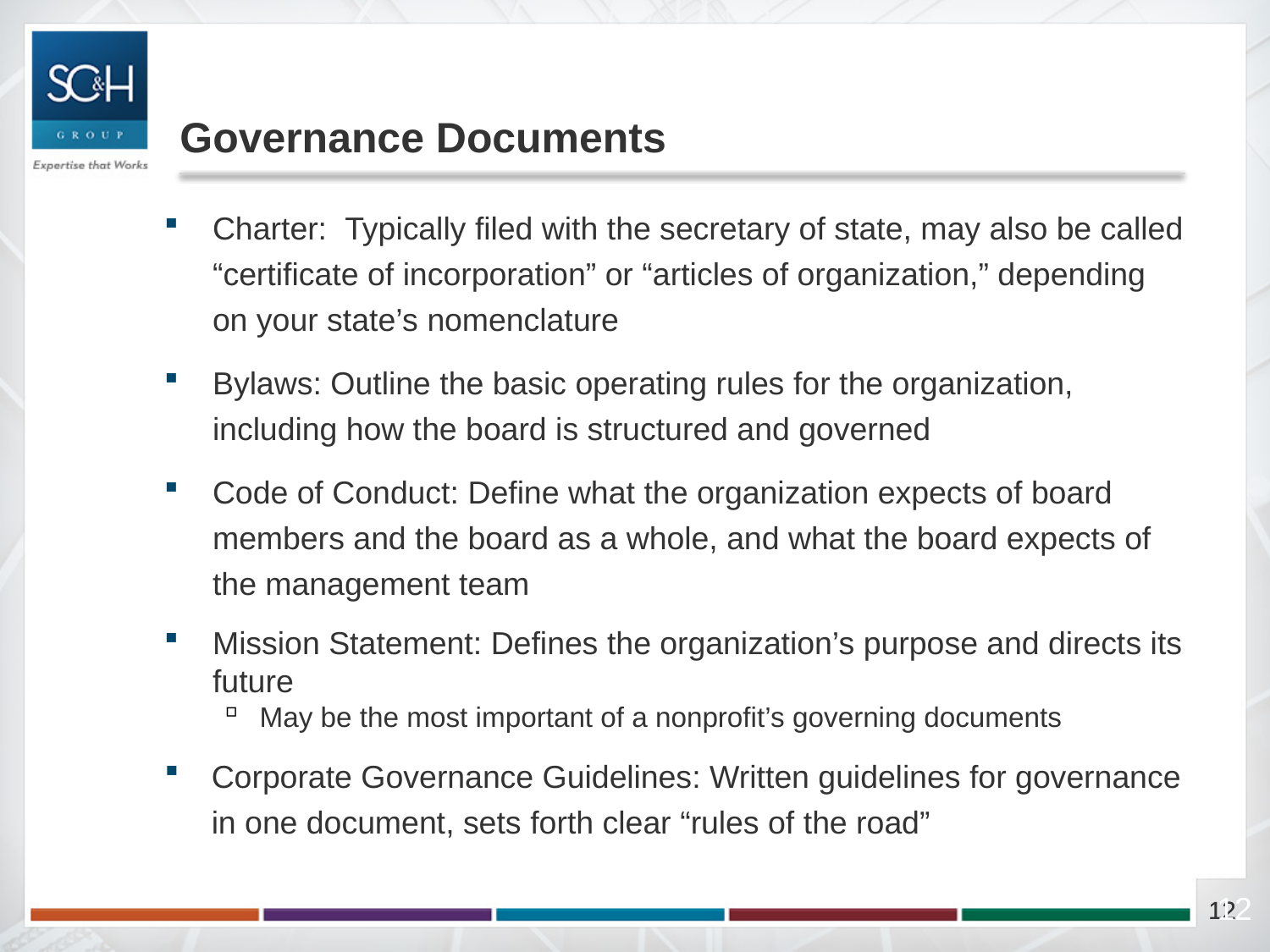

# Governance Documents
Charter:  Typically filed with the secretary of state, may also be called “certificate of incorporation” or “articles of organization,” depending on your state’s nomenclature
Bylaws: Outline the basic operating rules for the organization, including how the board is structured and governed
Code of Conduct: Define what the organization expects of board members and the board as a whole, and what the board expects of the management team
Mission Statement: Defines the organization’s purpose and directs its future
May be the most important of a nonprofit’s governing documents
Corporate Governance Guidelines: Written guidelines for governance in one document, sets forth clear “rules of the road”

12